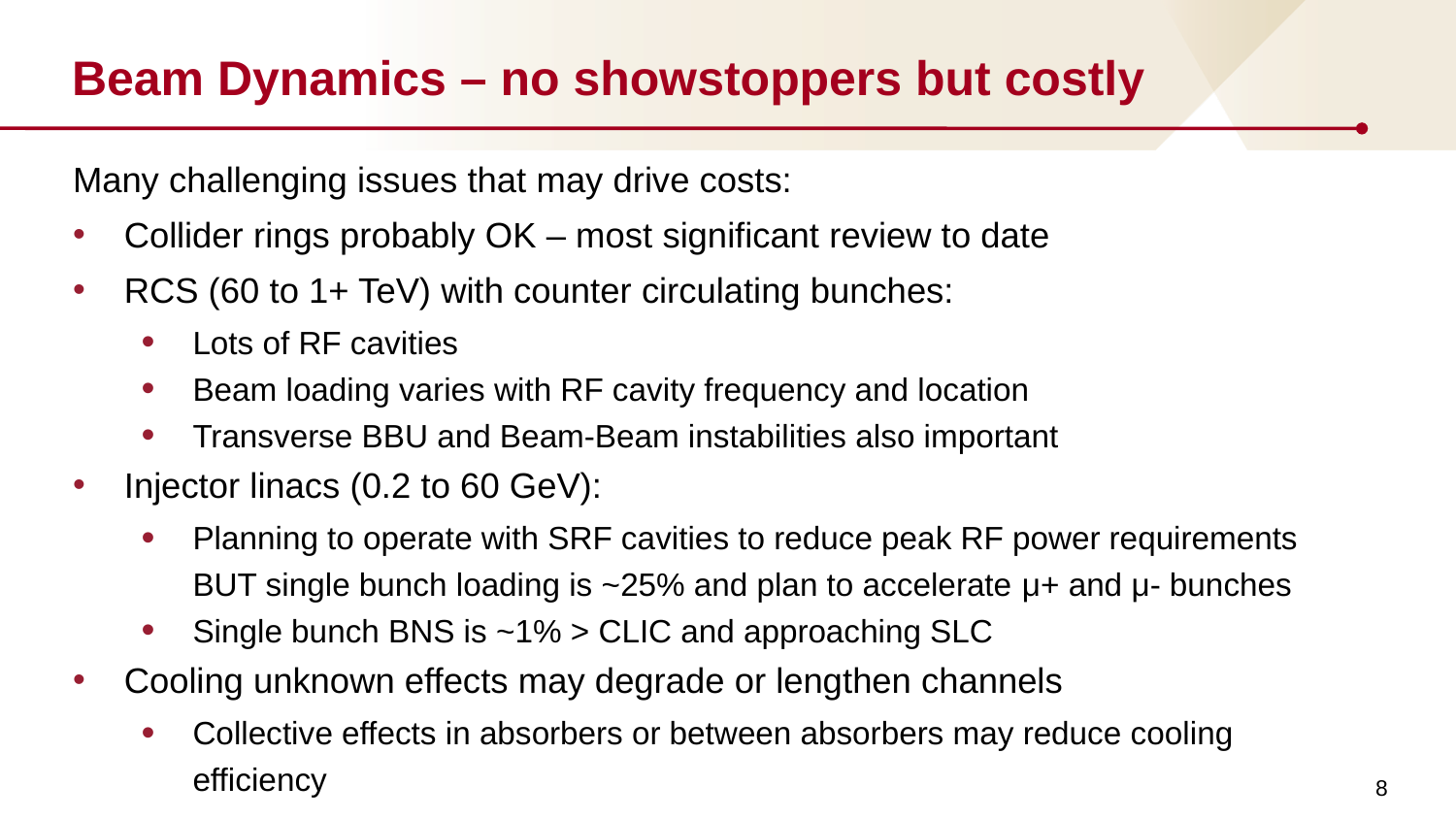

# Beam Dynamics – no showstoppers but costly
Many challenging issues that may drive costs:
Collider rings probably OK – most significant review to date
RCS (60 to 1+ TeV) with counter circulating bunches:
Lots of RF cavities
Beam loading varies with RF cavity frequency and location
Transverse BBU and Beam-Beam instabilities also important
Injector linacs (0.2 to 60 GeV):
Planning to operate with SRF cavities to reduce peak RF power requirements BUT single bunch loading is ~25% and plan to accelerate μ+ and μ- bunches
Single bunch BNS is ~1% > CLIC and approaching SLC
Cooling unknown effects may degrade or lengthen channels
Collective effects in absorbers or between absorbers may reduce cooling efficiency
8